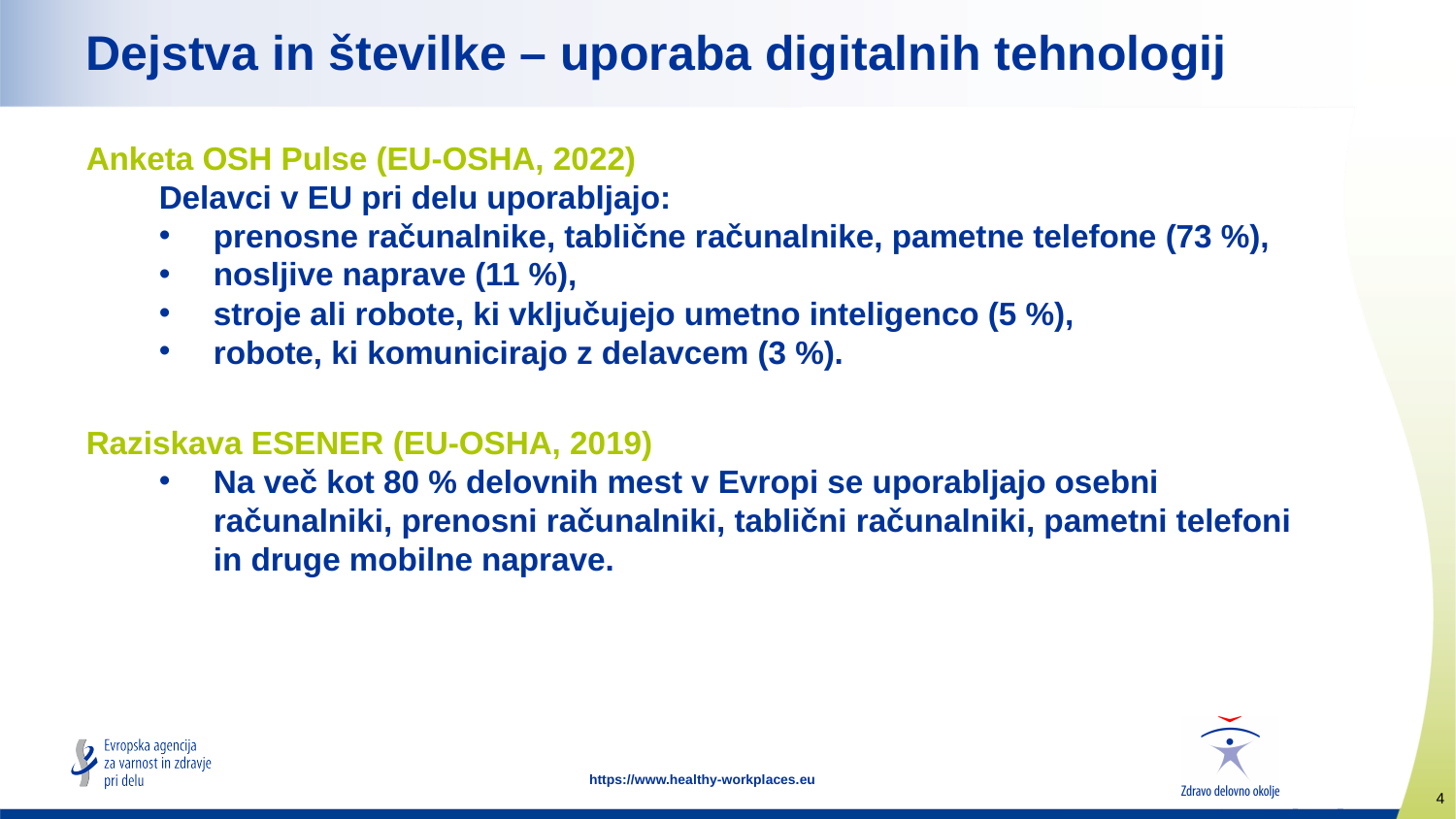

# Dejstva in številke – uporaba digitalnih tehnologij
Anketa OSH Pulse (EU-OSHA, 2022)
Delavci v EU pri delu uporabljajo:
prenosne računalnike, tablične računalnike, pametne telefone (73 %),
nosljive naprave (11 %),
stroje ali robote, ki vključujejo umetno inteligenco (5 %),
robote, ki komunicirajo z delavcem (3 %).

Raziskava ESENER (EU-OSHA, 2019)
Na več kot 80 % delovnih mest v Evropi se uporabljajo osebni računalniki, prenosni računalniki, tablični računalniki, pametni telefoni in druge mobilne naprave.